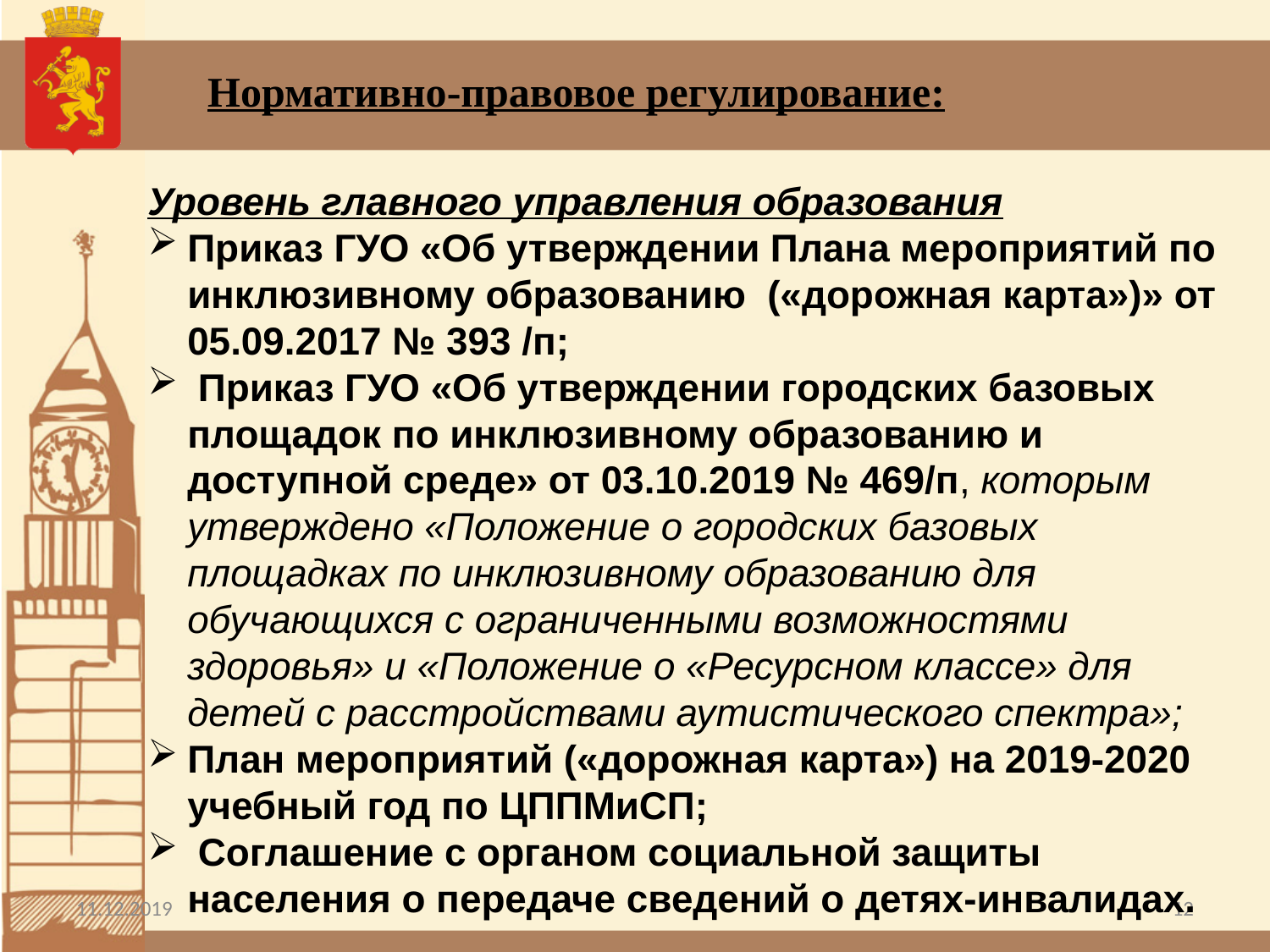

Нормативно-правовое регулирование:
Уровень главного управления образования
Приказ ГУО «Об утверждении Плана мероприятий по инклюзивному образованию  («дорожная карта»)» от 05.09.2017 № 393 /п;
 Приказ ГУО «Об утверждении городских базовых площадок по инклюзивному образованию и доступной среде» от 03.10.2019 № 469/п, которым утверждено «Положение о городских базовых площадках по инклюзивному образованию для обучающихся с ограниченными возможностями здоровья» и «Положение о «Ресурсном классе» для детей с расстройствами аутистического спектра»;
План мероприятий («дорожная карта») на 2019-2020 учебный год по ЦППМиСП;
 Соглашение с органом социальной защиты населения о передаче сведений о детях-инвалидах.